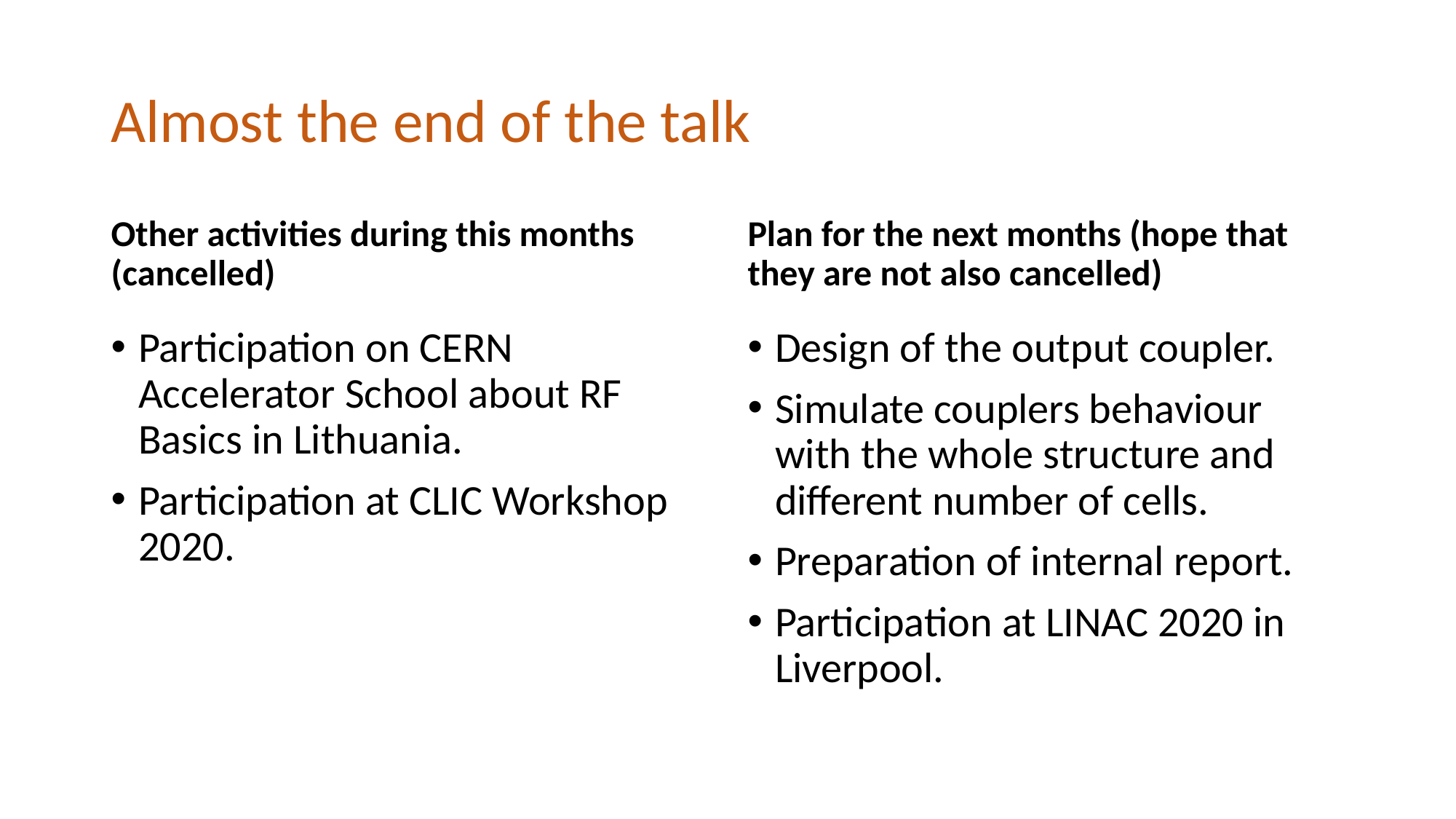

Almost the end of the talk
Other activities during this months (cancelled)
Plan for the next months (hope that they are not also cancelled)
Participation on CERN Accelerator School about RF Basics in Lithuania.
Participation at CLIC Workshop 2020.

Design of the output coupler.
Simulate couplers behaviour with the whole structure and different number of cells.
Preparation of internal report.
Participation at LINAC 2020 in Liverpool.